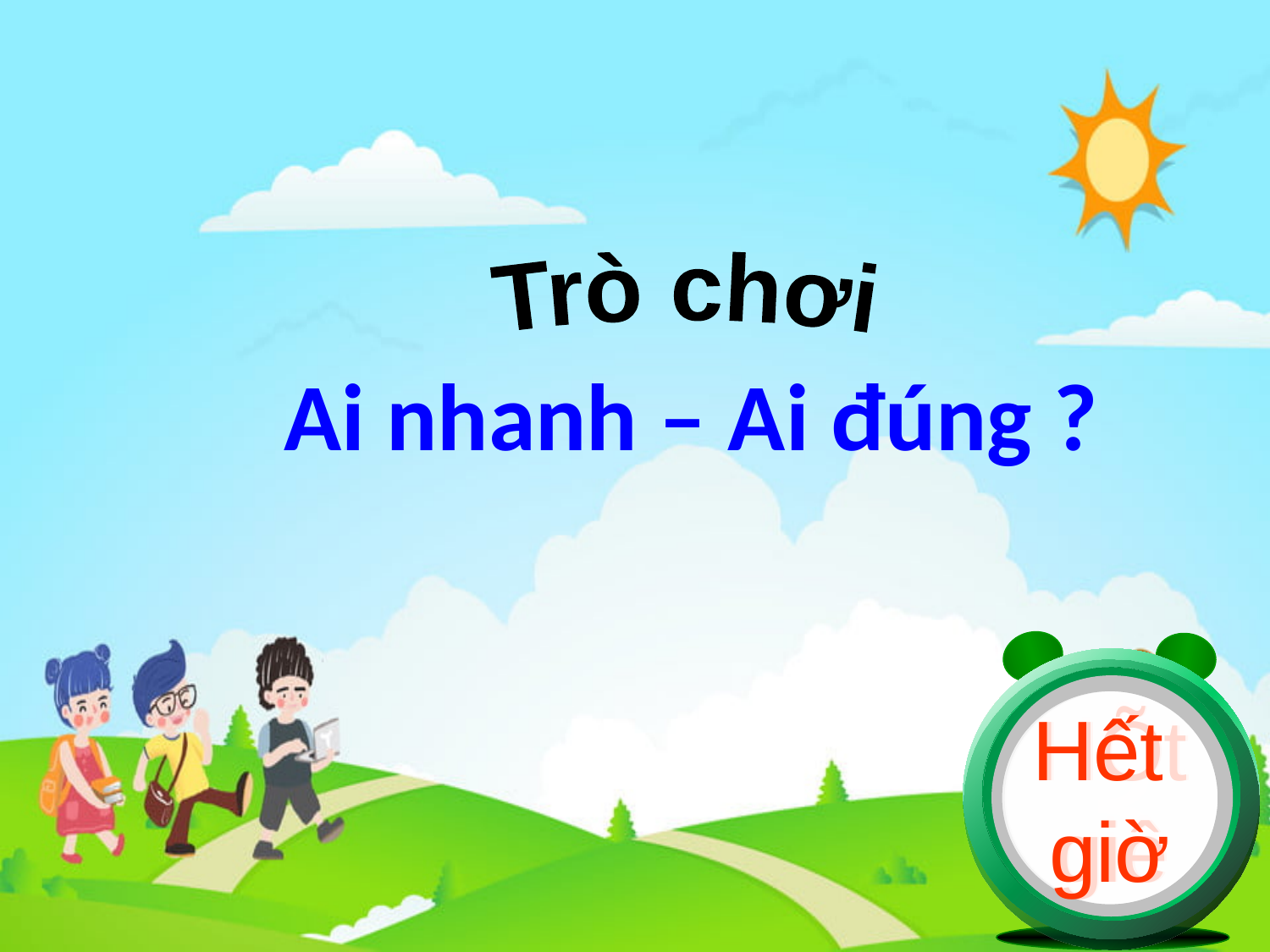

Trò chơi
Ai nhanh – Ai đúng ?

3
3
3
HÕt
giê
Hết
giờ
HÕt
giê
HÕt
giê